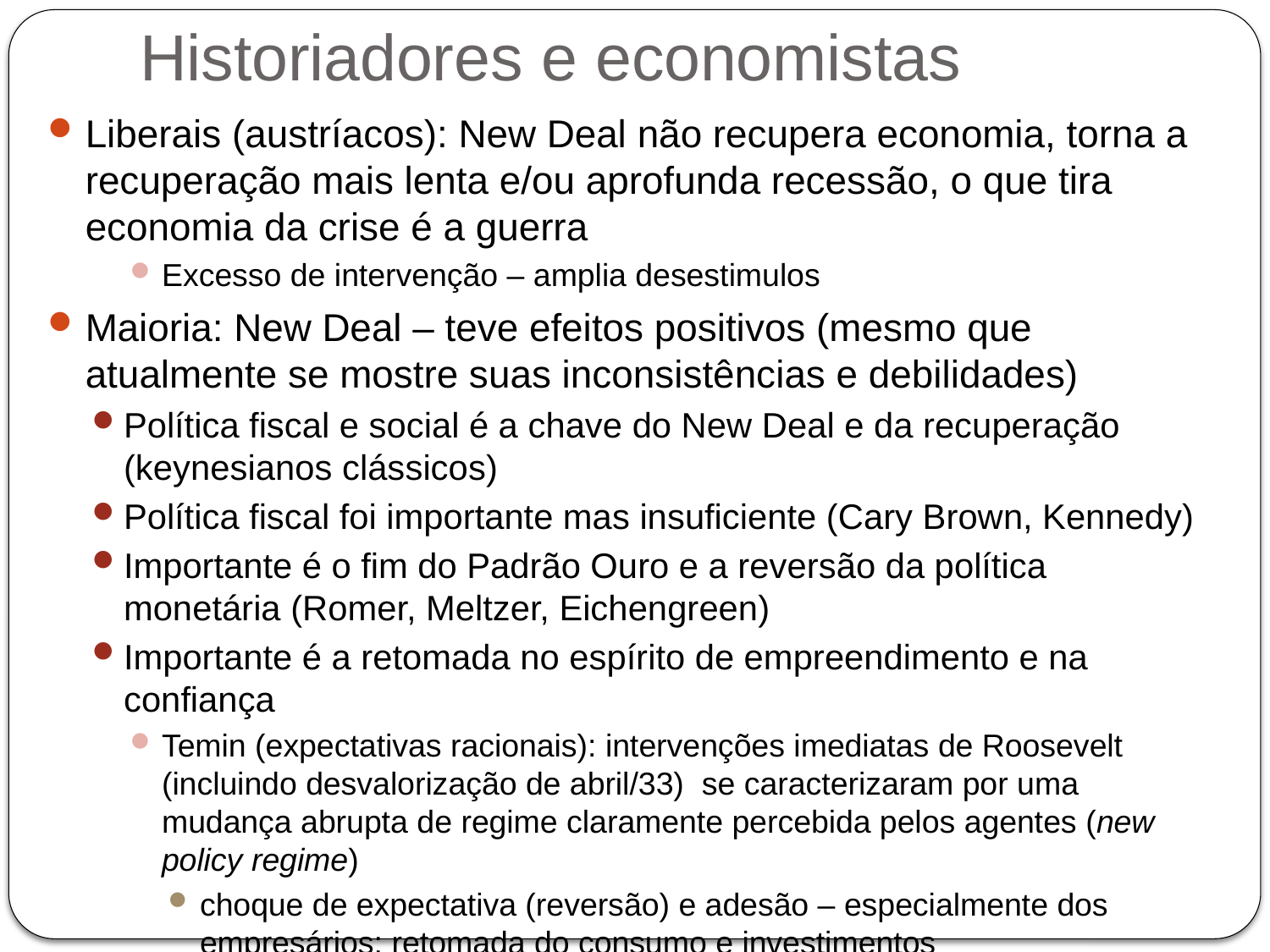

# Historiadores e economistas
Liberais (austríacos): New Deal não recupera economia, torna a recuperação mais lenta e/ou aprofunda recessão, o que tira economia da crise é a guerra
Excesso de intervenção – amplia desestimulos
Maioria: New Deal – teve efeitos positivos (mesmo que atualmente se mostre suas inconsistências e debilidades)
Política fiscal e social é a chave do New Deal e da recuperação (keynesianos clássicos)
Política fiscal foi importante mas insuficiente (Cary Brown, Kennedy)
Importante é o fim do Padrão Ouro e a reversão da política monetária (Romer, Meltzer, Eichengreen)
Importante é a retomada no espírito de empreendimento e na confiança
Temin (expectativas racionais): intervenções imediatas de Roosevelt (incluindo desvalorização de abril/33)  se caracterizaram por uma mudança abrupta de regime claramente percebida pelos agentes (new policy regime)
choque de expectativa (reversão) e adesão – especialmente dos empresários: retomada do consumo e investimentos
Hitler tb faz isto por outros meios na Alemanha